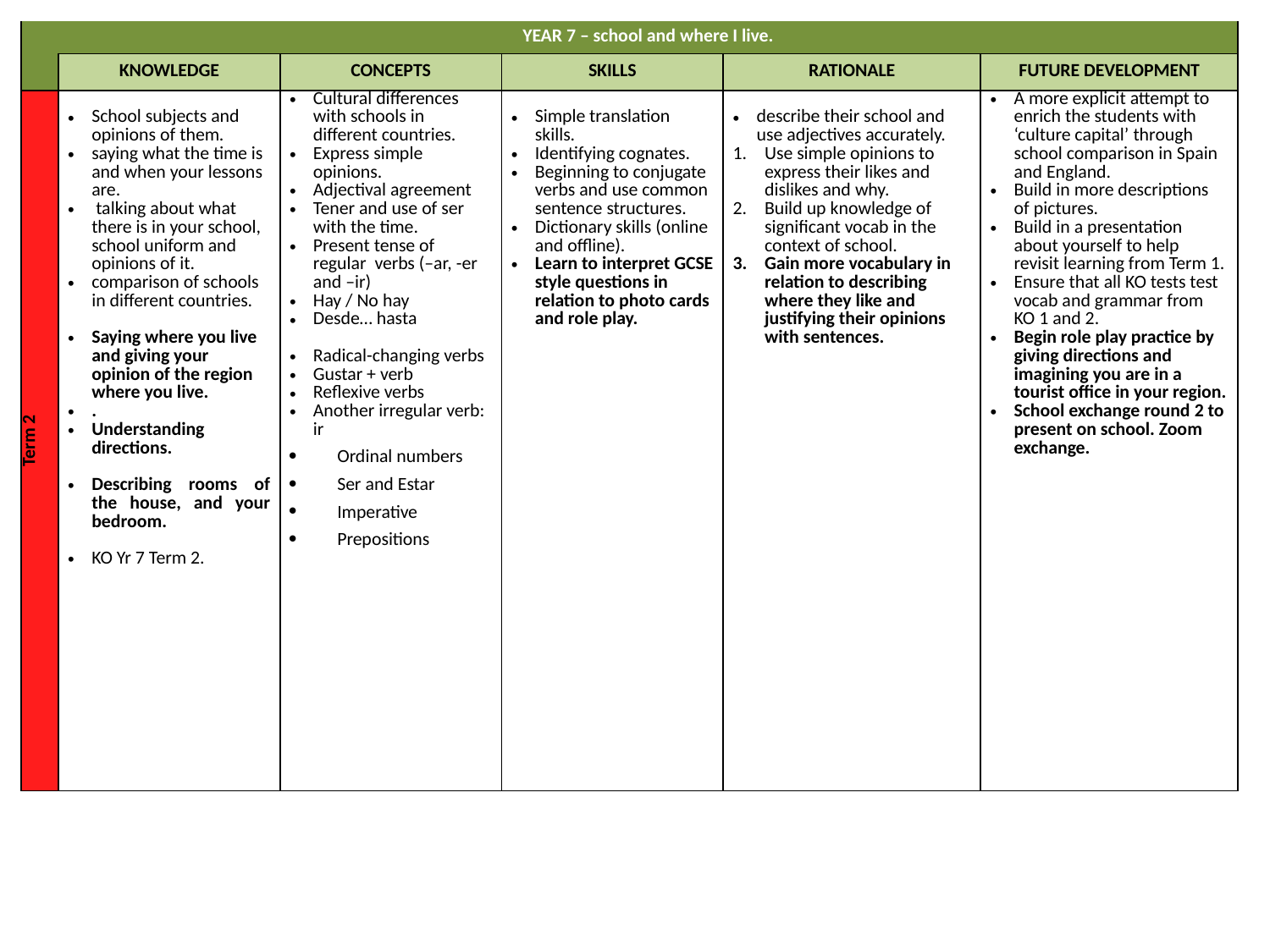

|  | YEAR 7 – school and where I live. |  |  |  |  |
| --- | --- | --- | --- | --- | --- |
|  | KNOWLEDGE | CONCEPTS | SKILLS | RATIONALE | FUTURE DEVELOPMENT |
| Term 2 | School subjects and opinions of them. saying what the time is and when your lessons are. talking about what there is in your school, school uniform and opinions of it. comparison of schools in different countries. Saying where you live and giving your opinion of the region where you live. . Understanding directions. Describing rooms of the house, and your bedroom. KO Yr 7 Term 2. | Cultural differences with schools in different countries. Express simple opinions. Adjectival agreement Tener and use of ser with the time. Present tense of regular verbs (–ar, -er and –ir) Hay / No hay Desde… hasta Radical-changing verbs Gustar + verb Reflexive verbs Another irregular verb: ir Ordinal numbers Ser and Estar Imperative Prepositions | Simple translation skills. Identifying cognates. Beginning to conjugate verbs and use common sentence structures. Dictionary skills (online and offline). Learn to interpret GCSE style questions in relation to photo cards and role play. | describe their school and use adjectives accurately. Use simple opinions to express their likes and dislikes and why. Build up knowledge of significant vocab in the context of school. Gain more vocabulary in relation to describing where they like and justifying their opinions with sentences. | A more explicit attempt to enrich the students with ‘culture capital’ through school comparison in Spain and England. Build in more descriptions of pictures. Build in a presentation about yourself to help revisit learning from Term 1. Ensure that all KO tests test vocab and grammar from KO 1 and 2. Begin role play practice by giving directions and imagining you are in a tourist office in your region. School exchange round 2 to present on school. Zoom exchange. |